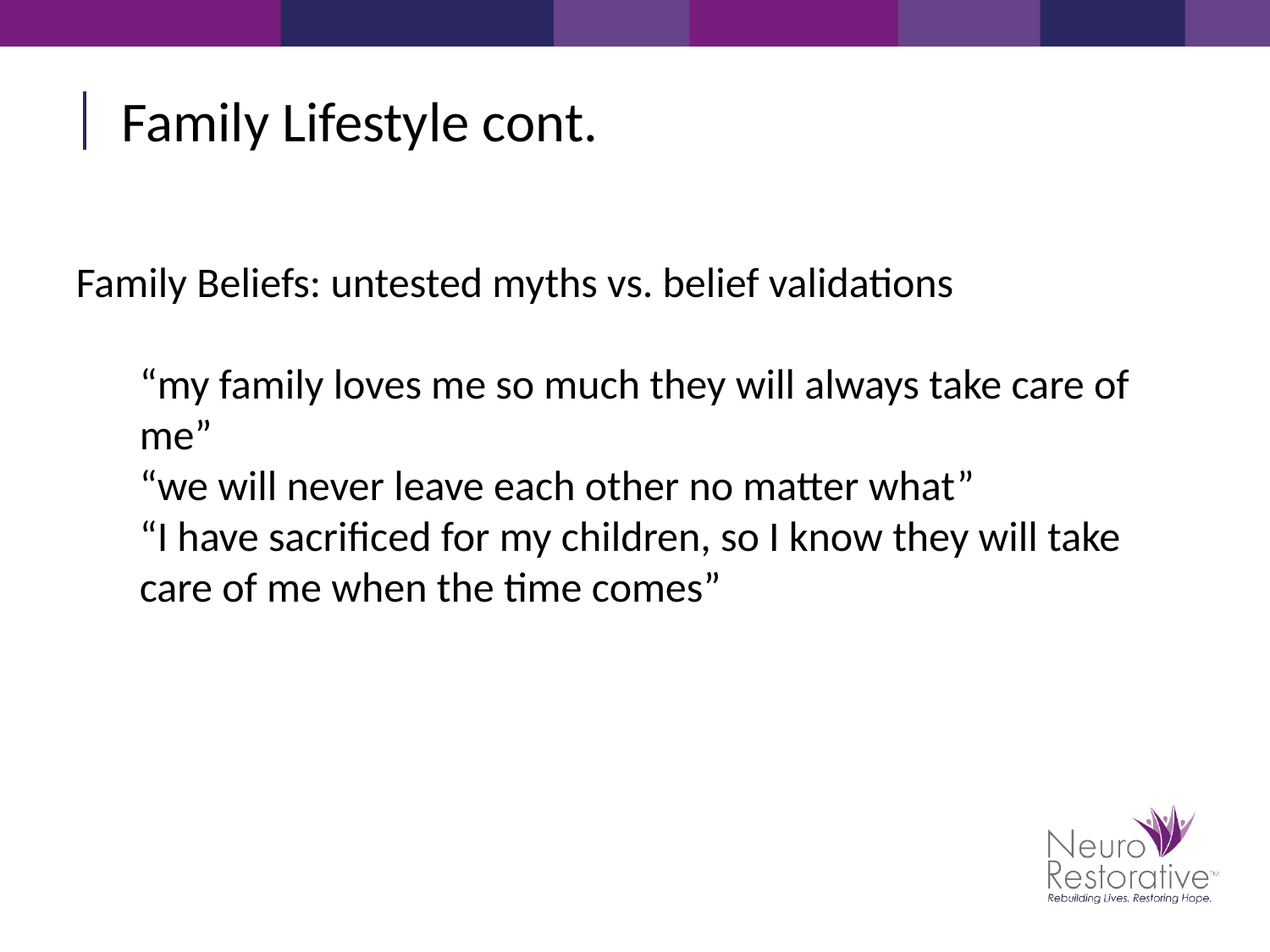

Family Lifestyle cont.
Family Beliefs: untested myths vs. belief validations
“my family loves me so much they will always take care of me”
“we will never leave each other no matter what”
“I have sacrificed for my children, so I know they will take care of me when the time comes”